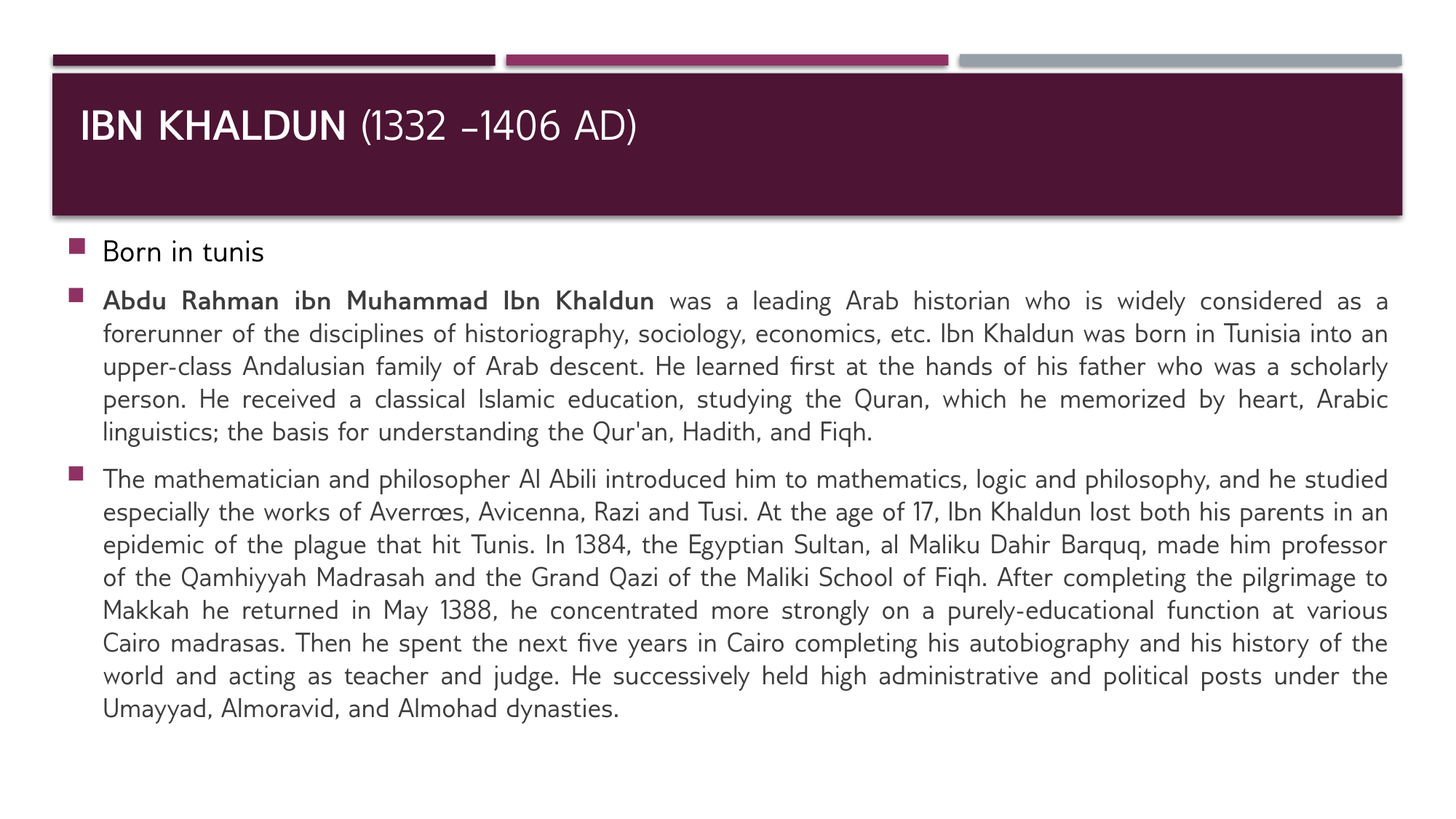

# IBN KHALDUN (1332 –1406 AD)
Born in tunis
Abdu Rahman ibn Muhammad Ibn Khaldun was a leading Arab historian who is widely considered as a forerunner of the disciplines of historiography, sociology, economics, etc. Ibn Khaldun was born in Tunisia into an upper-class Andalusian family of Arab descent. He learned first at the hands of his father who was a scholarly person. He received a classical Islamic education, studying the Quran, which he memorized by heart, Arabic linguistics; the basis for understanding the Qur'an, Hadith, and Fiqh.
The mathematician and philosopher Al Abili introduced him to mathematics, logic and philosophy, and he studied especially the works of Averroes, Avicenna, Razi and Tusi. At the age of 17, Ibn Khaldun lost both his parents in an epidemic of the plague that hit Tunis. In 1384, the Egyptian Sultan, al Maliku Dahir Barquq, made him professor of the Qamhiyyah Madrasah and the Grand Qazi of the Maliki School of Fiqh. After completing the pilgrimage to Makkah he returned in May 1388, he concentrated more strongly on a purely-educational function at various Cairo madrasas. Then he spent the next five years in Cairo completing his autobiography and his history of the world and acting as teacher and judge. He successively held high administrative and political posts under the Umayyad, Almoravid, and Almohad dynasties.